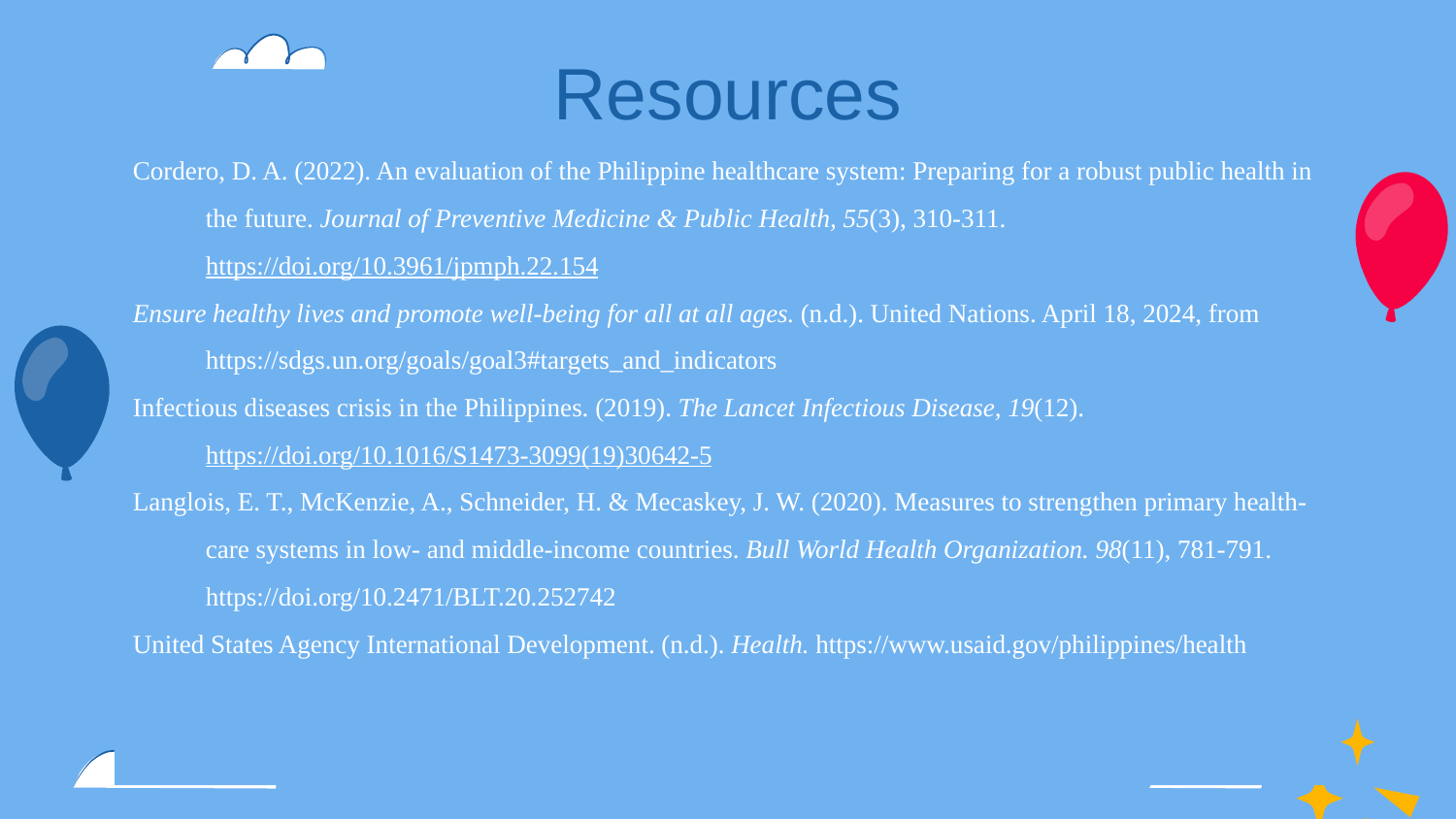

# Resources
Cordero, D. A. (2022). An evaluation of the Philippine healthcare system: Preparing for a robust public health in the future. Journal of Preventive Medicine & Public Health, 55(3), 310-311. https://doi.org/10.3961/jpmph.22.154
Ensure healthy lives and promote well-being for all at all ages. (n.d.). United Nations. April 18, 2024, from https://sdgs.un.org/goals/goal3#targets_and_indicators
Infectious diseases crisis in the Philippines. (2019). The Lancet Infectious Disease, 19(12). https://doi.org/10.1016/S1473-3099(19)30642-5
Langlois, E. T., McKenzie, A., Schneider, H. & Mecaskey, J. W. (2020). Measures to strengthen primary health-care systems in low- and middle-income countries. Bull World Health Organization. 98(11), 781-791. https://doi.org/10.2471/BLT.20.252742
United States Agency International Development. (n.d.). Health. https://www.usaid.gov/philippines/health